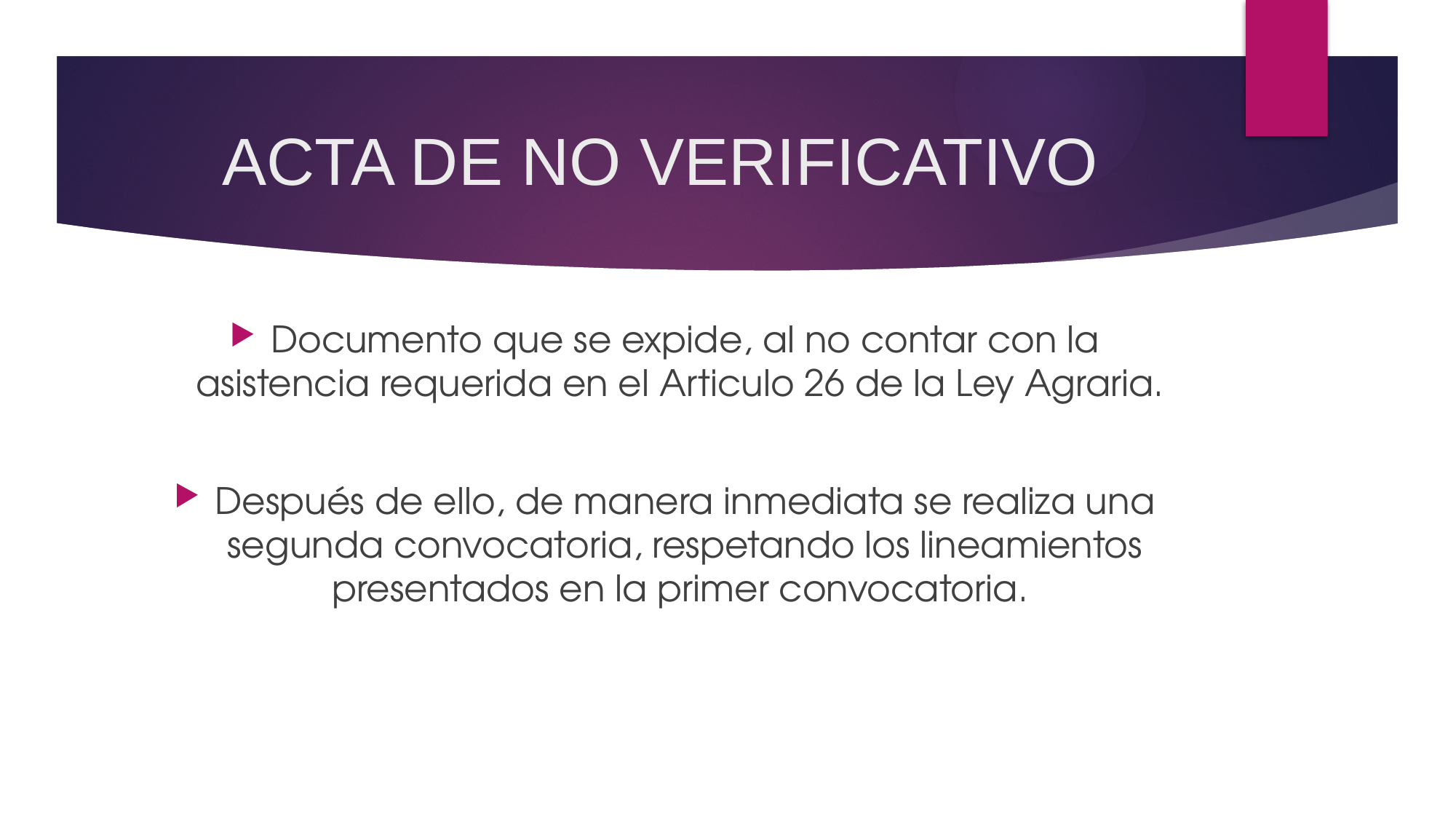

# ACTA DE NO VERIFICATIVO
Documento que se expide, al no contar con la asistencia requerida en el Articulo 26 de la Ley Agraria.

Después de ello, de manera inmediata se realiza una segunda convocatoria, respetando los lineamientos presentados en la primer convocatoria.